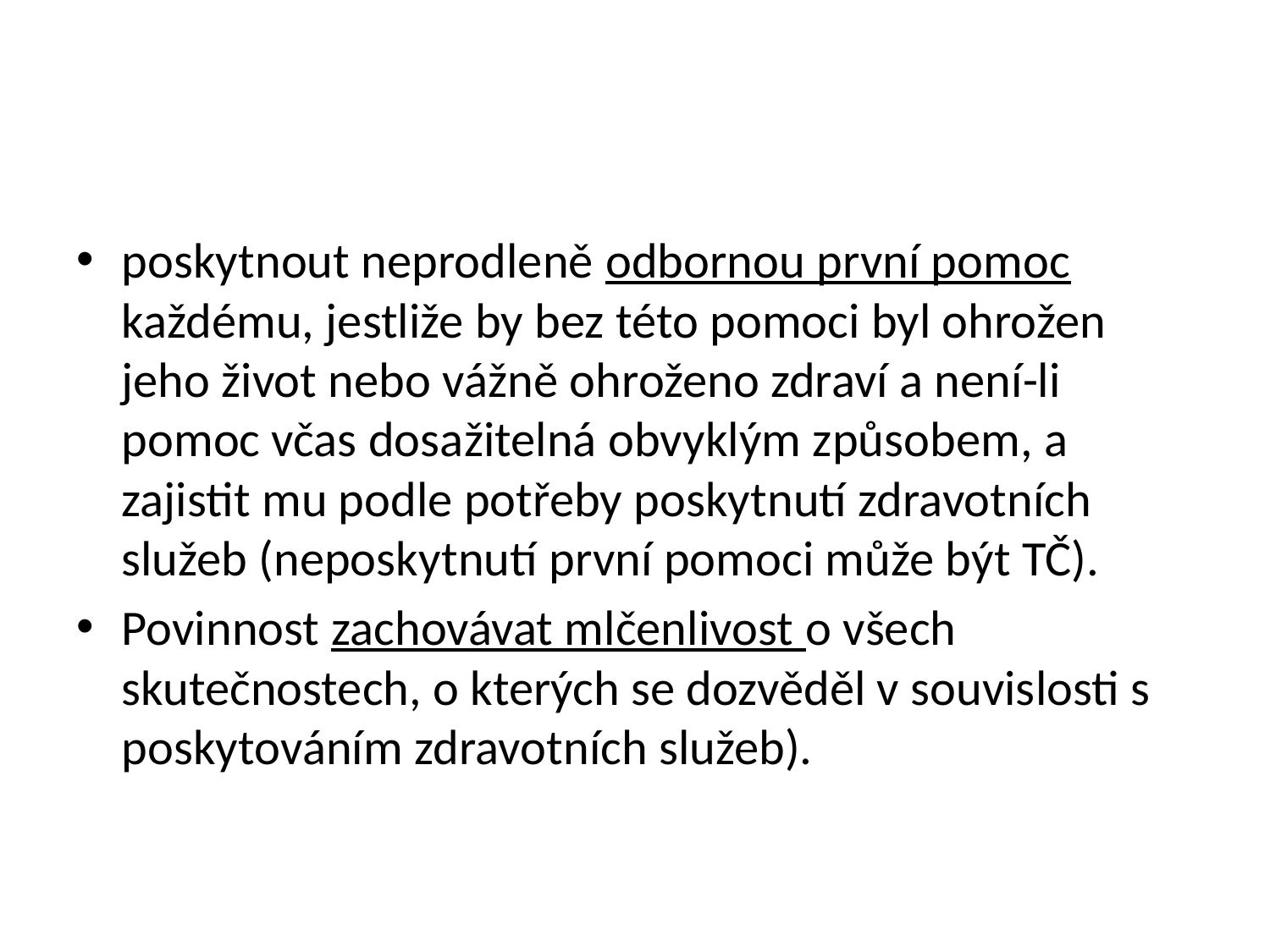

#
poskytnout neprodleně odbornou první pomoc každému, jestliže by bez této pomoci byl ohrožen jeho život nebo vážně ohroženo zdraví a není-li pomoc včas dosažitelná obvyklým způsobem, a zajistit mu podle potřeby poskytnutí zdravotních služeb (neposkytnutí první pomoci může být TČ).
Povinnost zachovávat mlčenlivost o všech skutečnostech, o kterých se dozvěděl v souvislosti s poskytováním zdravotních služeb).